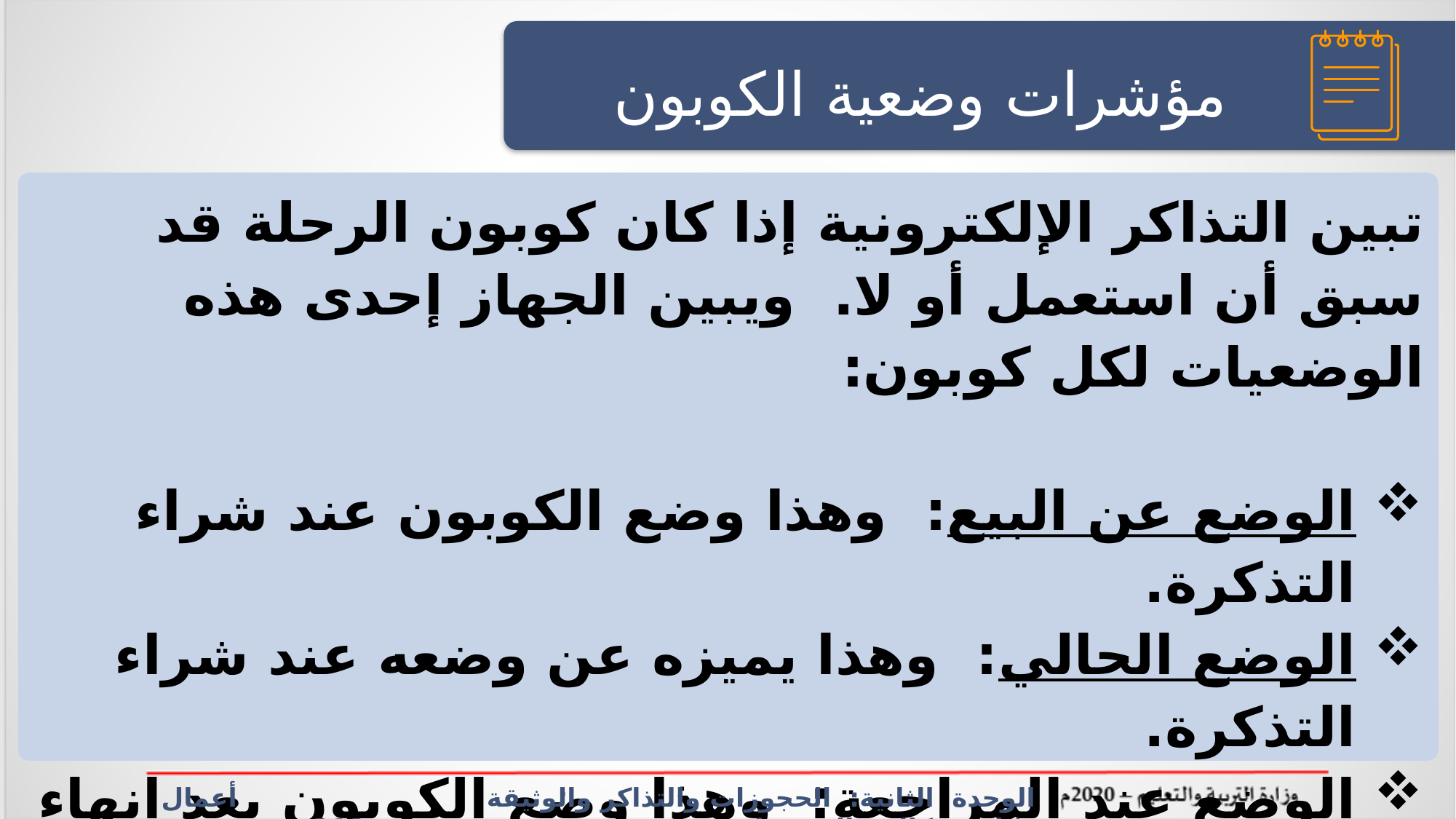

مؤشرات وضعية الكوبون
تبين التذاكر الإلكترونية إذا كان كوبون الرحلة قد سبق أن استعمل أو لا.  ويبين الجهاز إحدى هذه الوضعيات لكل كوبون:

الوضع عن البيع:  وهذا وضع الكوبون عند شراء التذكرة.
الوضع الحالي:  وهذا يميزه عن وضعه عند شراء التذكرة.
الوضع عند المراجعة:  وهذا وضع الكوبون بعد إنهاء إجراءات المراجعة في المطار.
الكوبون المستعمل:  وهذا يبين أن الكوبون قد تم استعماله.
الوحدة  الثانية:  الحجوزات والتذاكر والوثيقة                            أعمال مكاتب وكالات السفريات                                 سفر 312